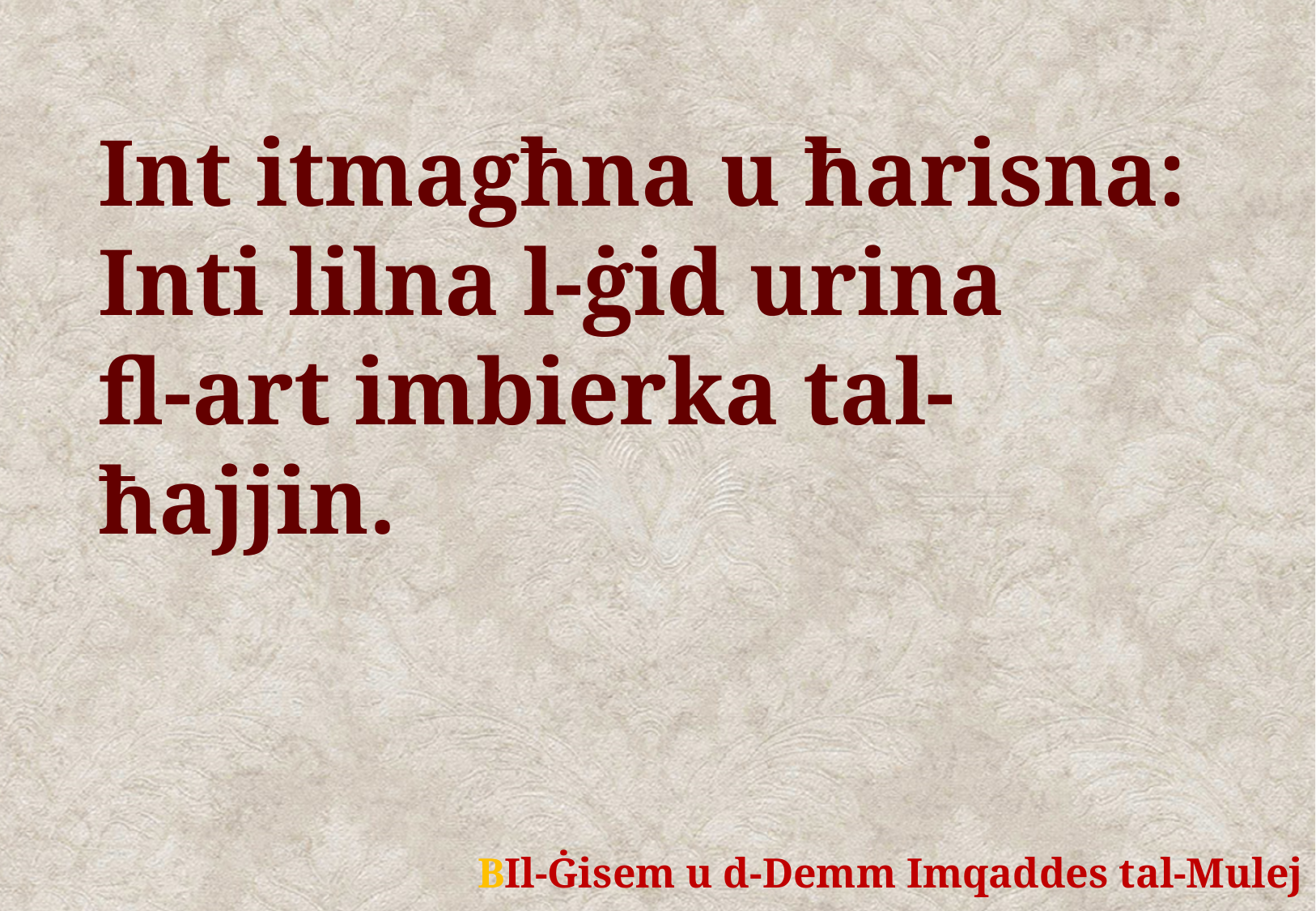

Int itmagħna u ħarisna:
Inti lilna l-ġid urina
fl-art imbierka tal-ħajjin.
	BIl-Ġisem u d-Demm Imqaddes tal-Mulej